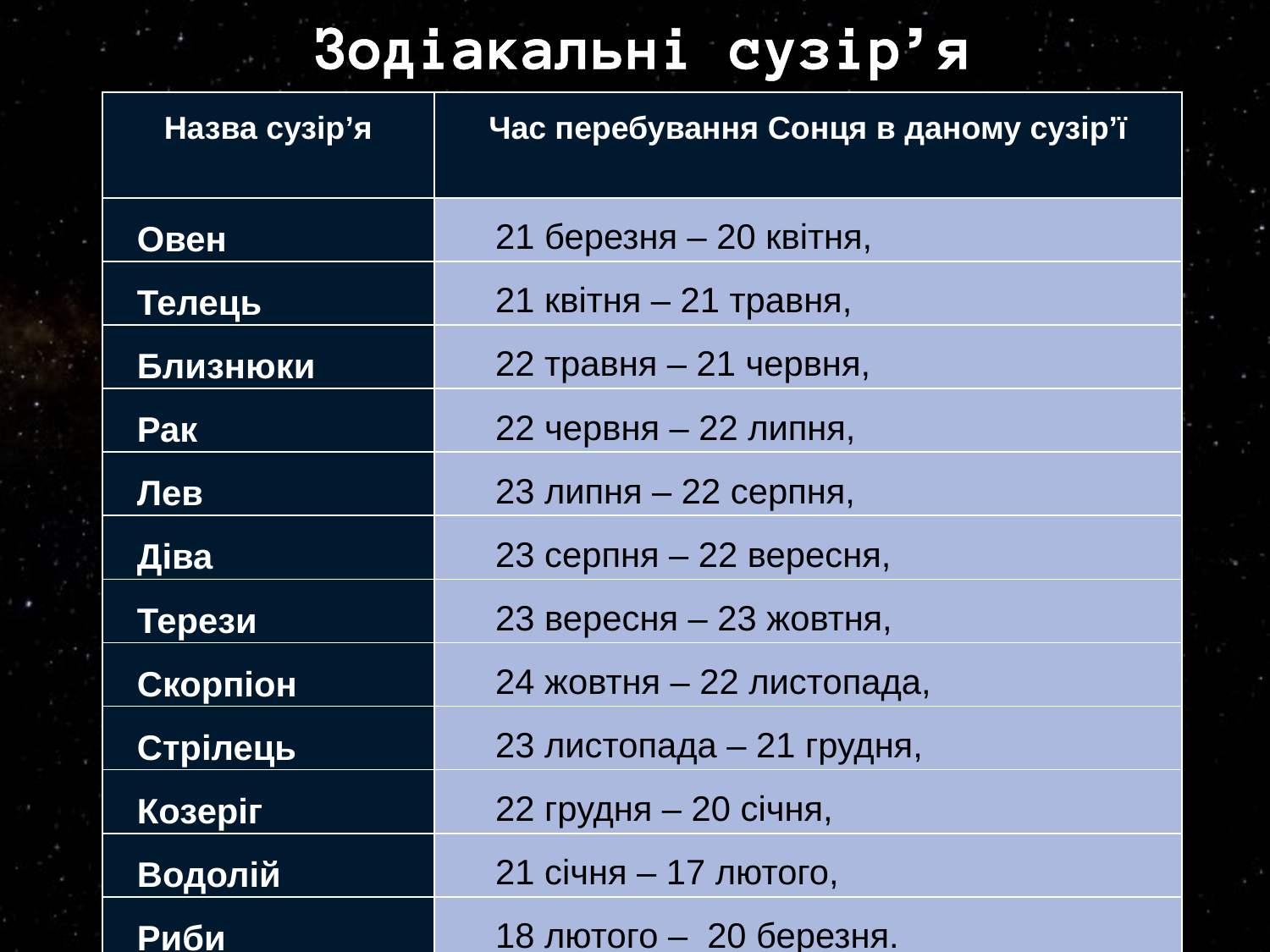

Зодіакальні сузір’я
| Назва сузір’я | Час перебування Сонця в даному сузір’ї |
| --- | --- |
| Овен | 21 березня – 20 квітня, |
| Телець | 21 квітня – 21 травня, |
| Близнюки | 22 травня – 21 червня, |
| Рак | 22 червня – 22 липня, |
| Лев | 23 липня – 22 серпня, |
| Діва | 23 серпня – 22 вересня, |
| Терези | 23 вересня – 23 жовтня, |
| Скорпіон | 24 жовтня – 22 листопада, |
| Стрілець | 23 листопада – 21 грудня, |
| Козеріг | 22 грудня – 20 січня, |
| Водолій | 21 січня – 17 лютого, |
| Риби | 18 лютого – 20 березня. |